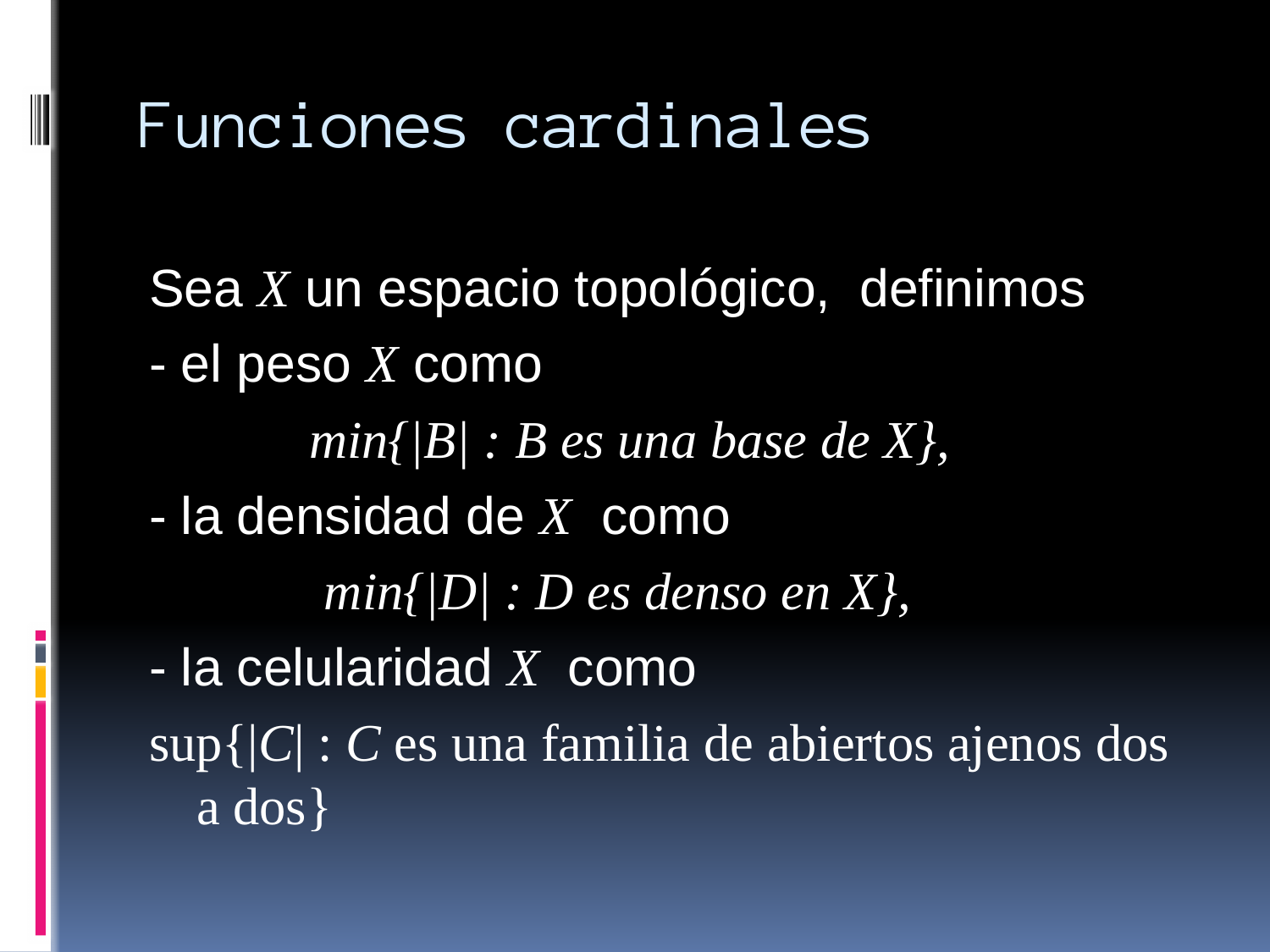

# Funciones cardinales

Sea X un espacio topológico,  definimos
- el peso X como
            min{|B| : B es una base de X},
- la densidad de X  como
            min{|D| : D es denso en X},
- la celularidad X  como
sup{|C| : C es una familia de abiertos ajenos dos a dos}